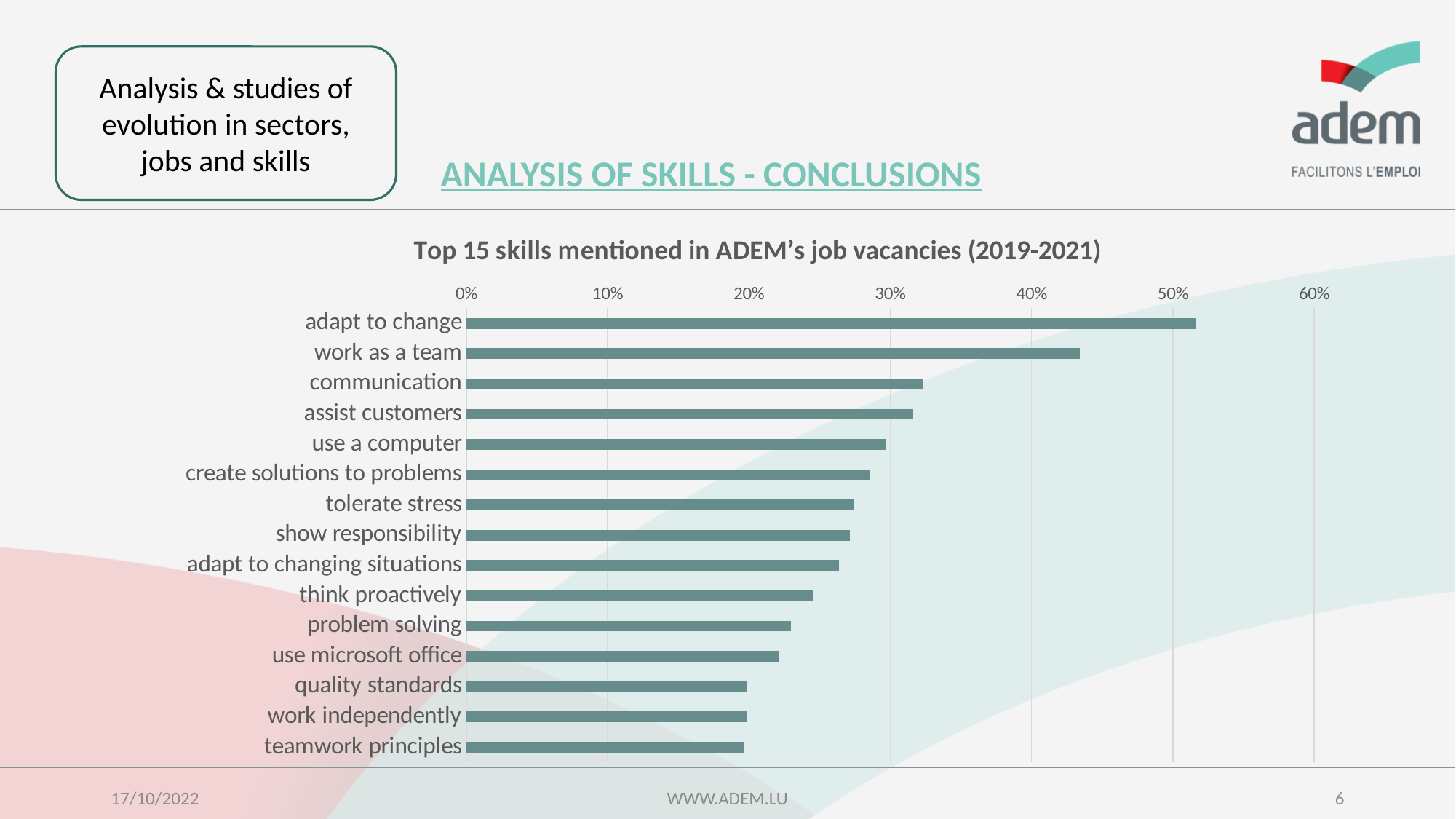

Analysis & studies of evolution in sectors, jobs and skills
ANALYSIS OF SKILLS - CONCLUSIONS

### Chart: Top 15 skills mentioned in ADEM’s job vacancies (2019-2021)

| Category |  |
|---|---|
| adapt to change | 0.516430829284851 |
| work as a team | 0.434096357426226 |
| communication | 0.323121963637907 |
| assist customers | 0.31633324140272 |
| use a computer | 0.297324819144197 |
| create solutions to problems | 0.286080997942169 |
| tolerate stress | 0.274285593058532 |
| show responsibility | 0.271442815622547 |
| adapt to changing situations | 0.263593355538112 |
| think proactively | 0.245072872690243 |
| problem solving | 0.230010395230923 |
| use microsoft office | 0.221439633408999 |
| quality standards | 0.198464051594289 |
| work independently | 0.19812461548253 |
| teamwork principles | 0.196809300549462 |
17/10/2022
WWW.ADEM.LU
6